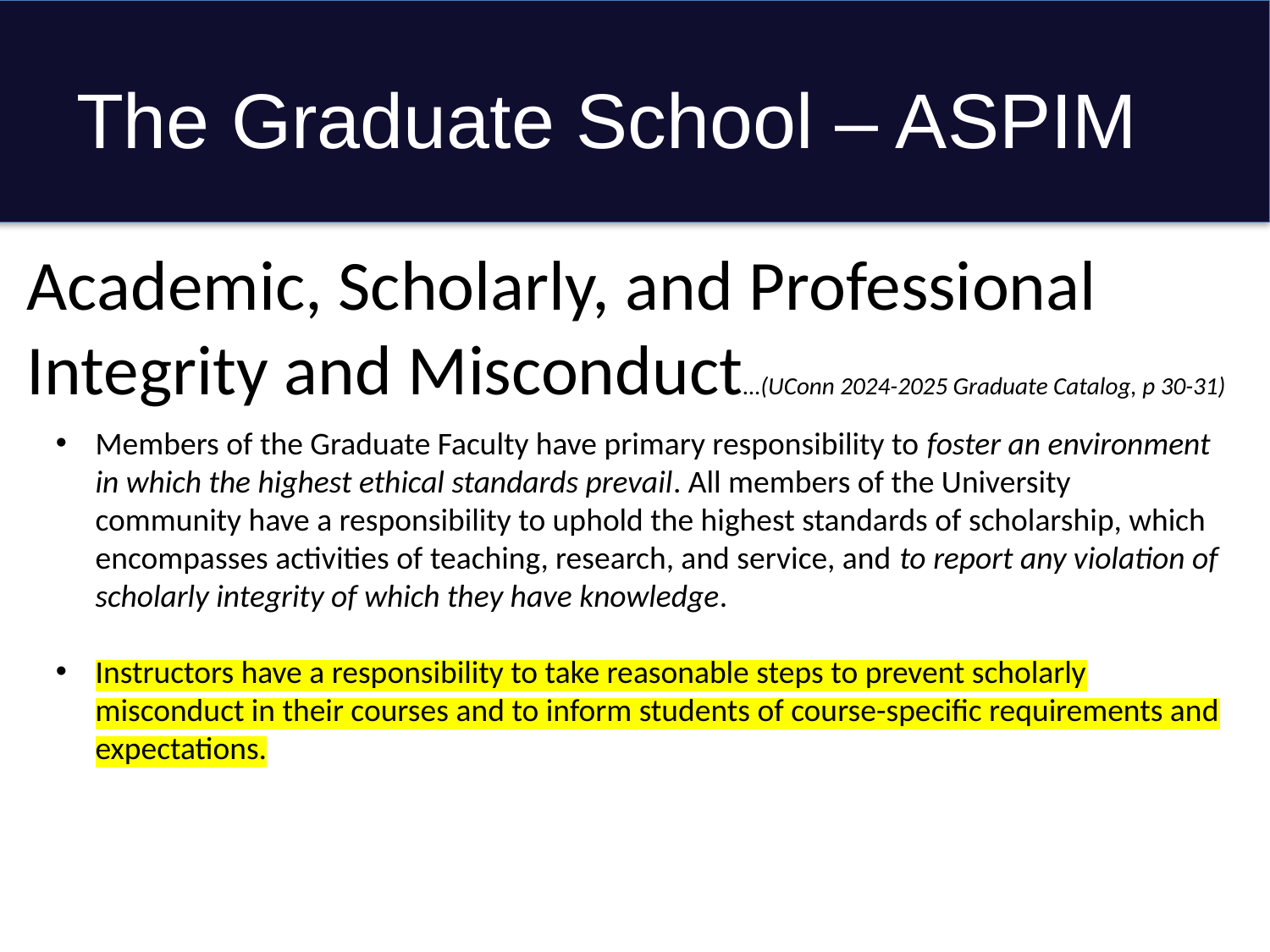

# The Graduate School – ASPIM
Academic, Scholarly, and Professional Integrity and Misconduct…(UConn 2024-2025 Graduate Catalog, p 30-31)
Members of the Graduate Faculty have primary responsibility to foster an environment in which the highest ethical standards prevail. All members of the University community have a responsibility to uphold the highest standards of scholarship, which encompasses activities of teaching, research, and service, and to report any violation of scholarly integrity of which they have knowledge.

Instructors have a responsibility to take reasonable steps to prevent scholarly misconduct in their courses and to inform students of course-specific requirements and expectations.